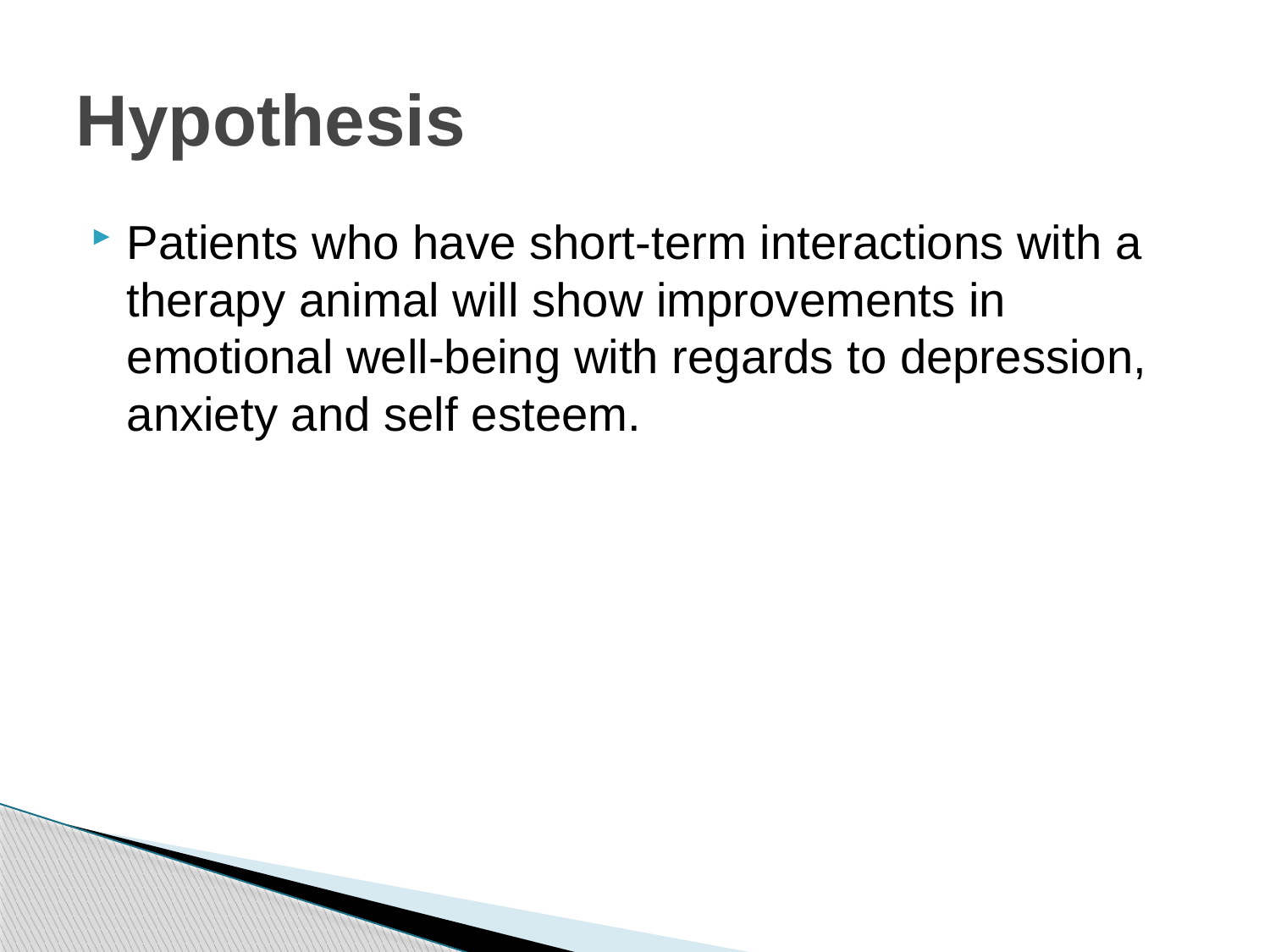

# Hypothesis
Patients who have short-term interactions with a therapy animal will show improvements in emotional well-being with regards to depression, anxiety and self esteem.